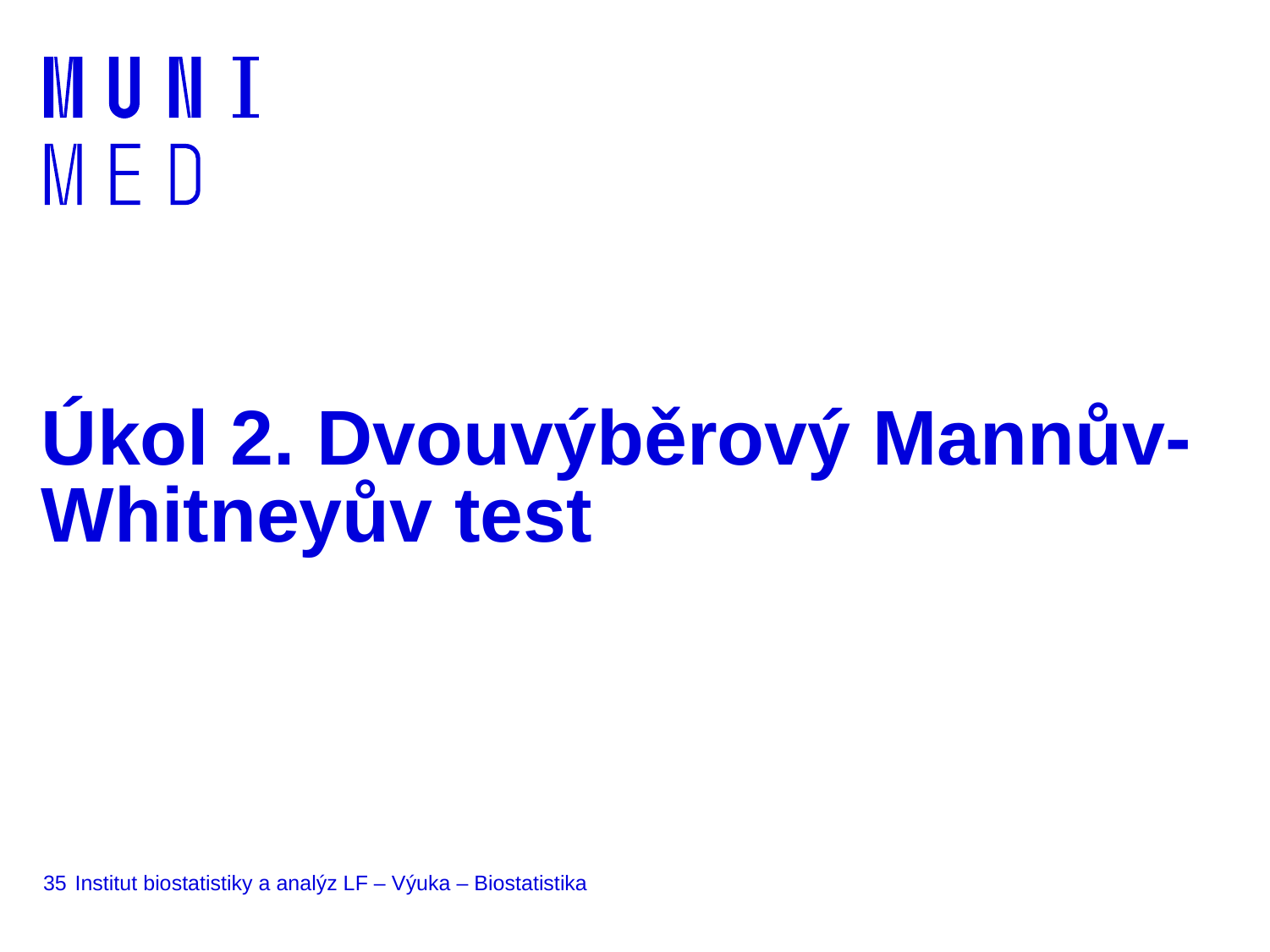

# Úkol 2. Dvouvýběrový Mannův-Whitneyův test

35
Institut biostatistiky a analýz LF – Výuka – Biostatistika